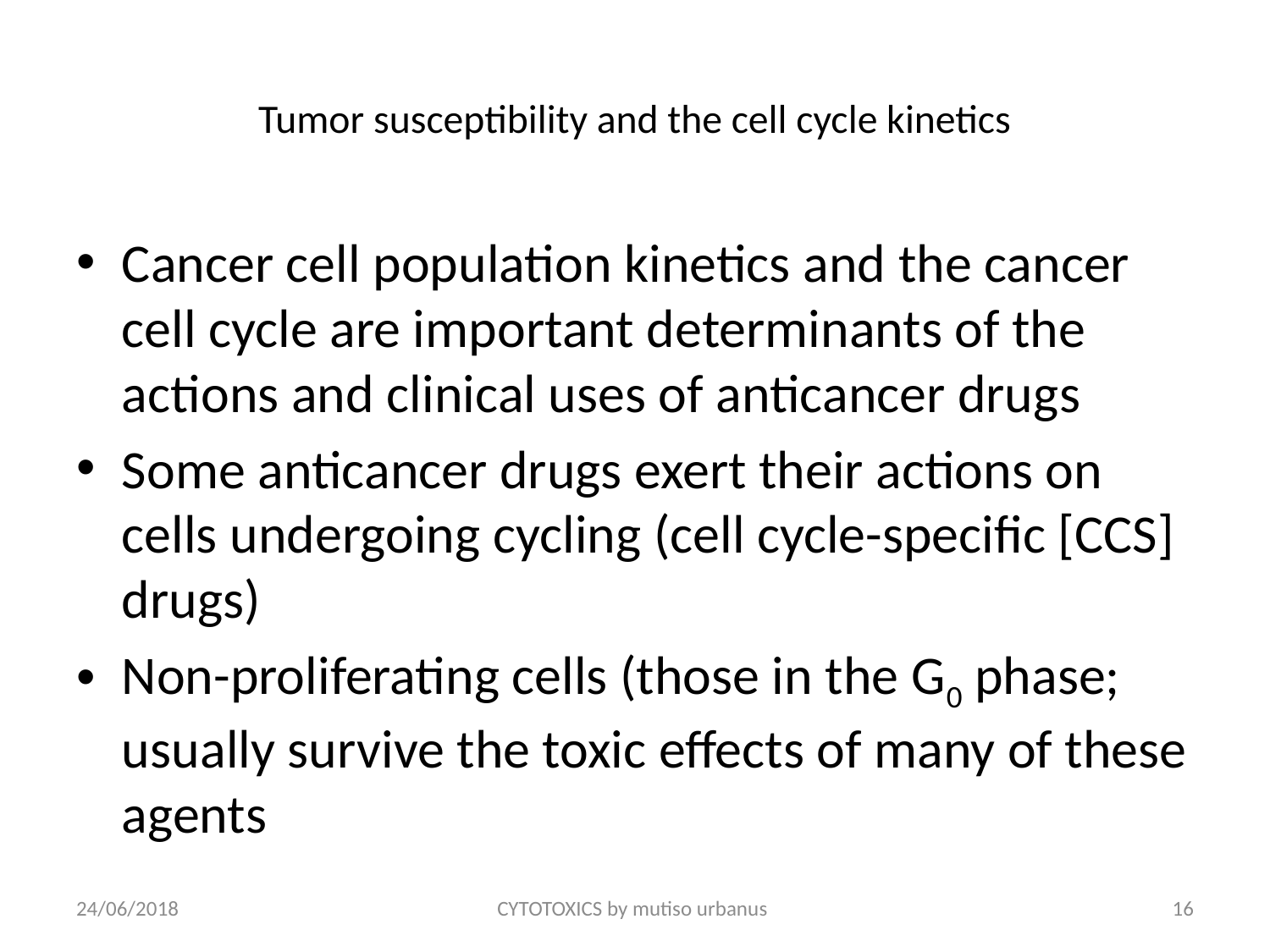

# Tumor susceptibility and the cell cycle kinetics
Cancer cell population kinetics and the cancer cell cycle are important determinants of the actions and clinical uses of anticancer drugs
Some anticancer drugs exert their actions on cells undergoing cycling (cell cycle-specific [CCS] drugs)
Non-proliferating cells (those in the G0 phase; usually survive the toxic effects of many of these agents
24/06/2018
CYTOTOXICS by mutiso urbanus
16